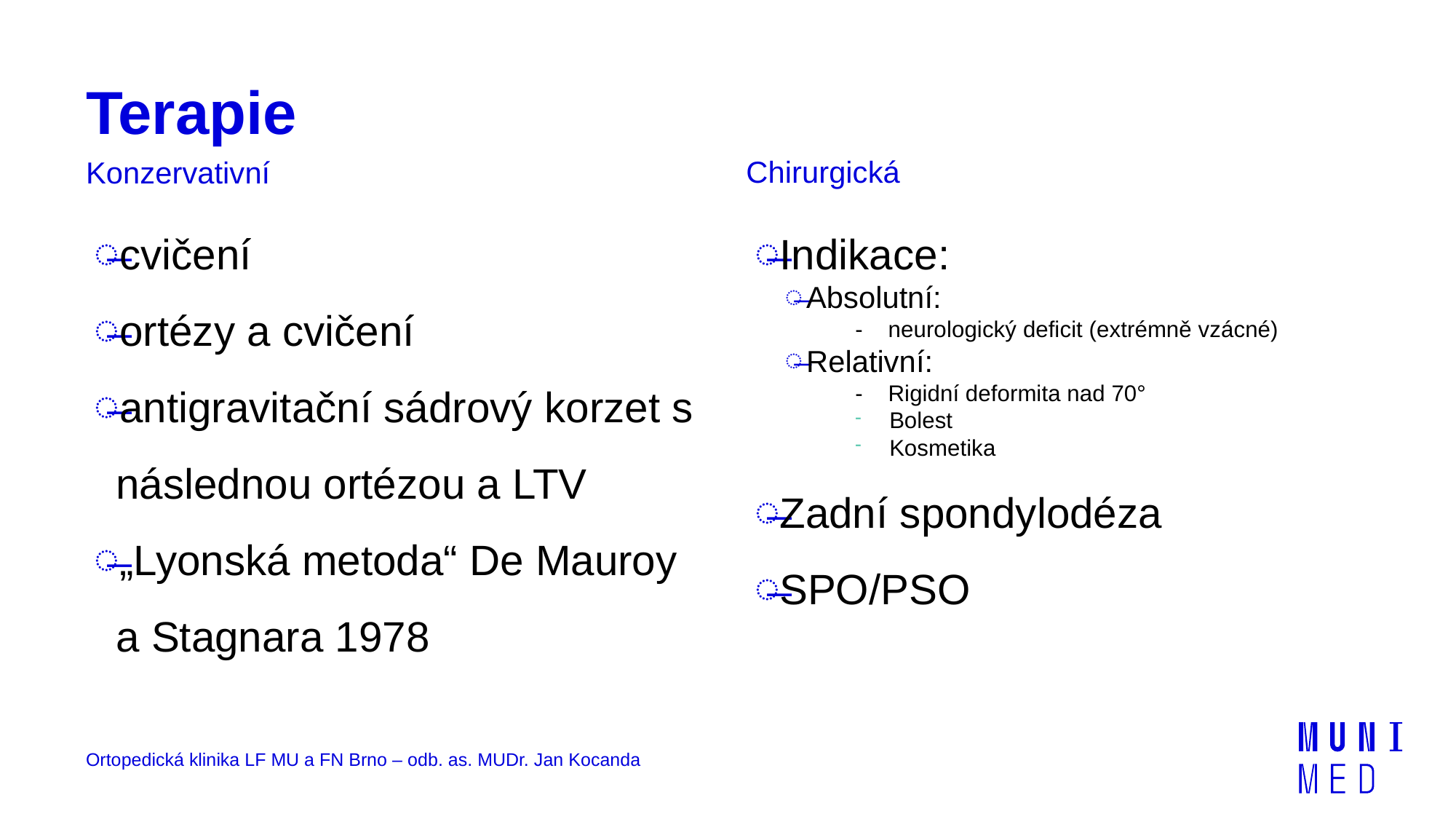

# Terapie
Chirurgická
Konzervativní
Indikace:
Absolutní:
-    neurologický deficit (extrémně vzácné)
Relativní:
-    Rigidní deformita nad 70°
Bolest
Kosmetika
Zadní spondylodéza
SPO/PSO
cvičení
ortézy a cvičení
antigravitační sádrový korzet s následnou ortézou a LTV
„Lyonská metoda“ De Mauroy a Stagnara 1978

Ortopedická klinika LF MU a FN Brno – odb. as. MUDr. Jan Kocanda